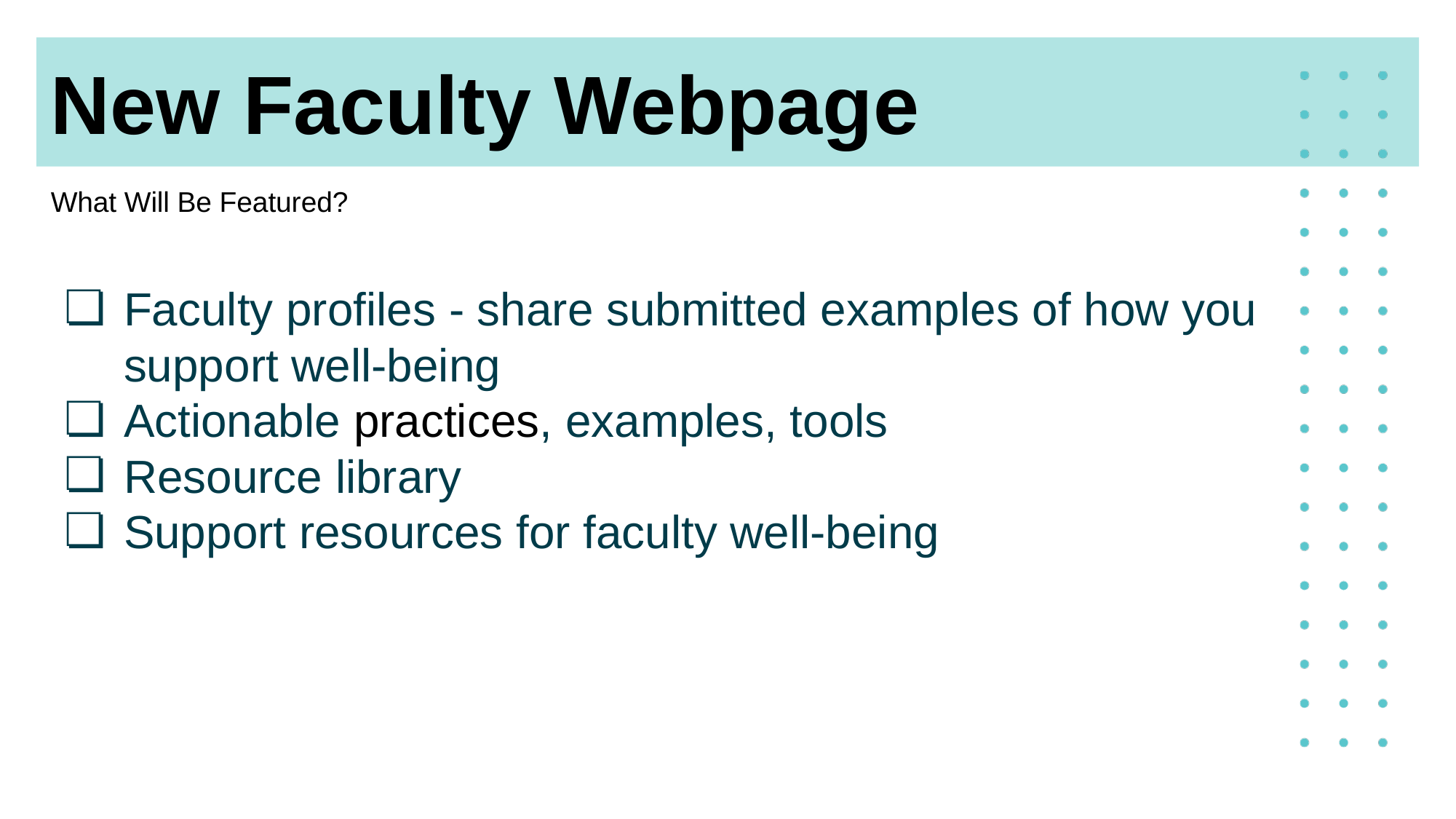

# New Faculty Webpage
What Will Be Featured?
Faculty profiles - share submitted examples of how you support well-being
Actionable practices, examples, tools
Resource library
Support resources for faculty well-being